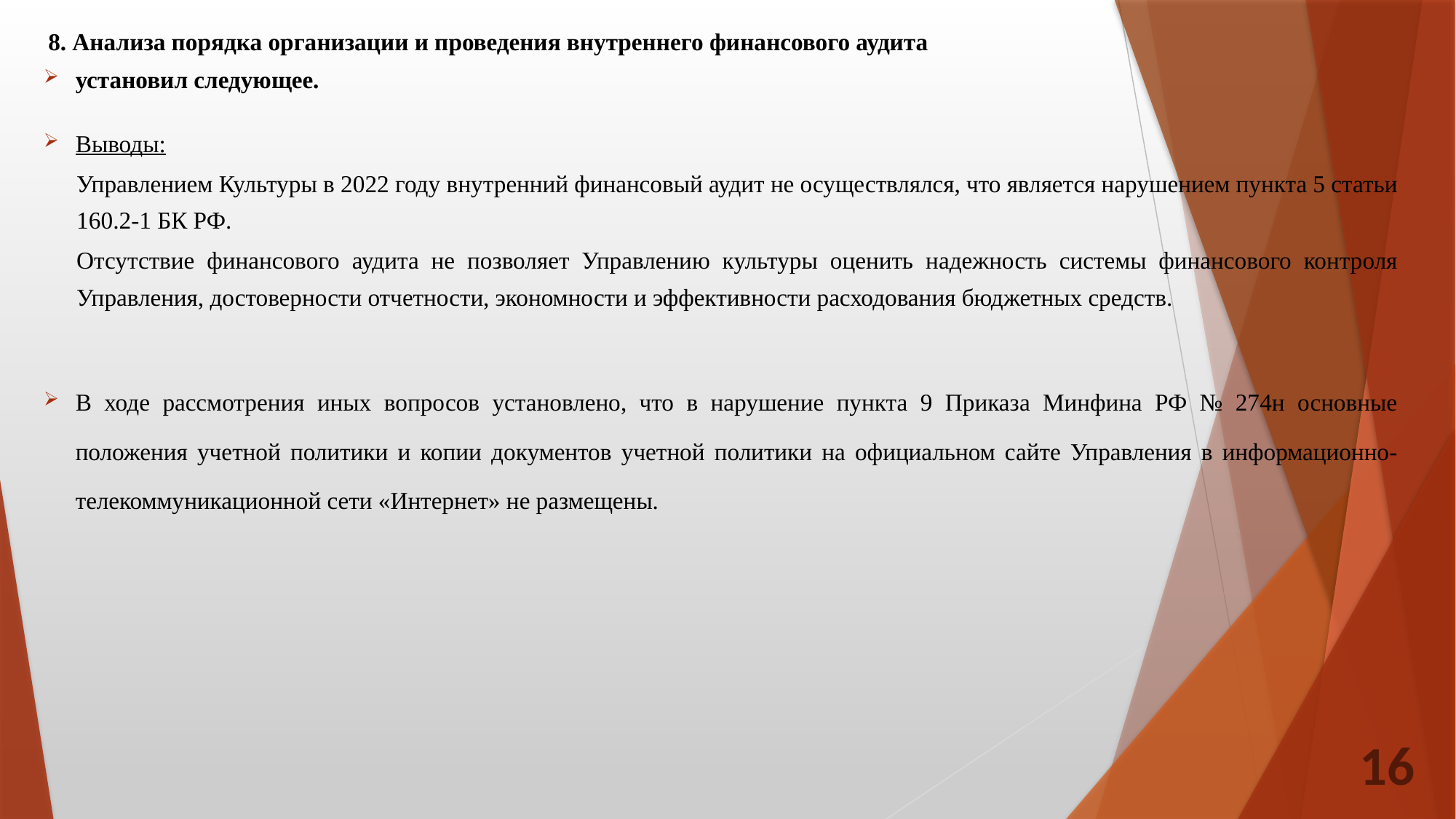

8. Анализа порядка организации и проведения внутреннего финансового аудита
установил следующее.

Выводы:
Управлением Культуры в 2022 году внутренний финансовый аудит не осуществлялся, что является нарушением пункта 5 статьи 160.2-1 БК РФ.
Отсутствие финансового аудита не позволяет Управлению культуры оценить надежность системы финансового контроля Управления, достоверности отчетности, экономности и эффективности расходования бюджетных средств.

В ходе рассмотрения иных вопросов установлено, что в нарушение пункта 9 Приказа Минфина РФ № 274н основные положения учетной политики и копии документов учетной политики на официальном сайте Управления в информационно-телекоммуникационной сети «Интернет» не размещены.

16